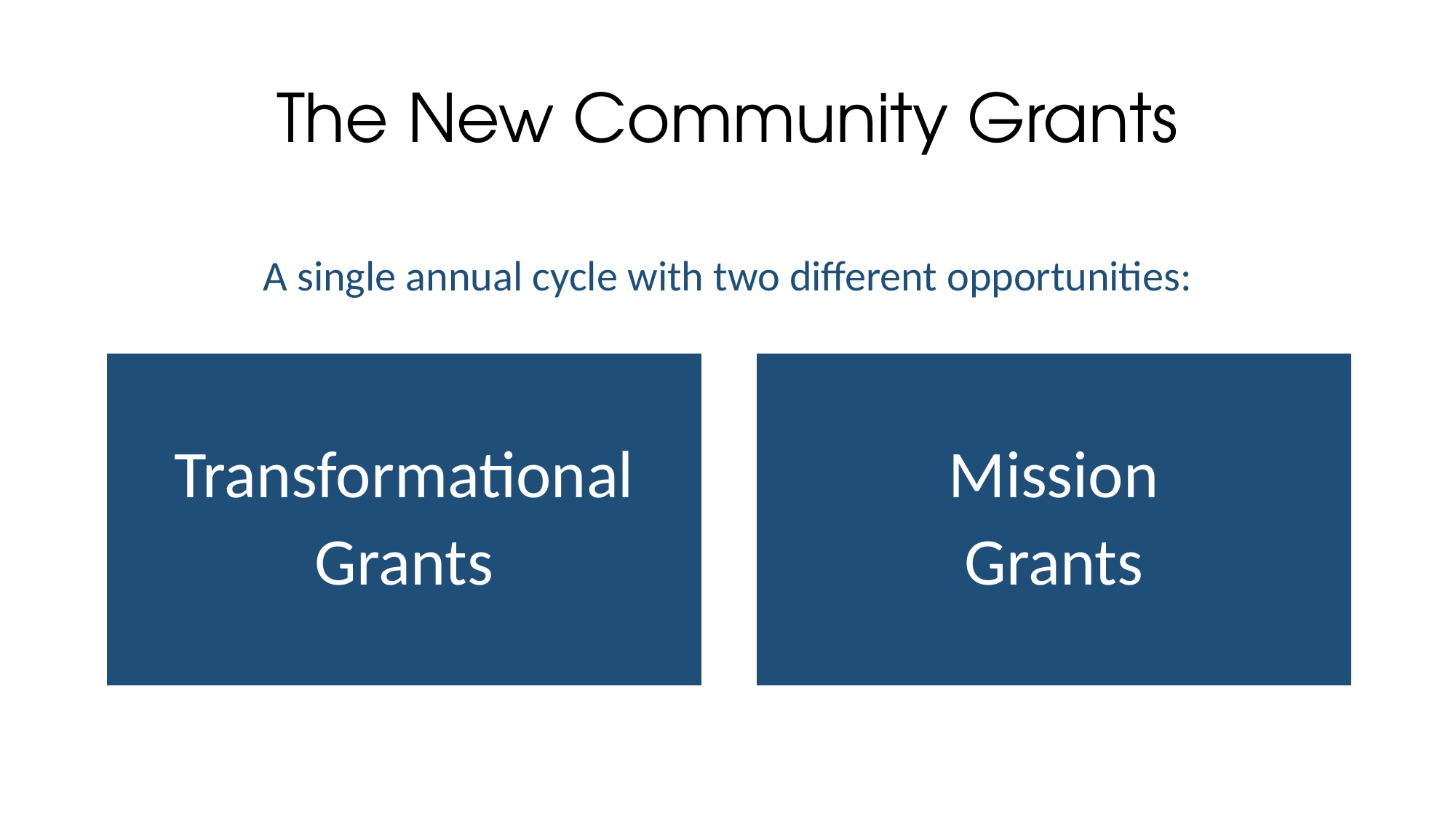

# The New Community Grants
A single annual cycle with two different opportunities:

Mission
Grants
Transformational
Grants